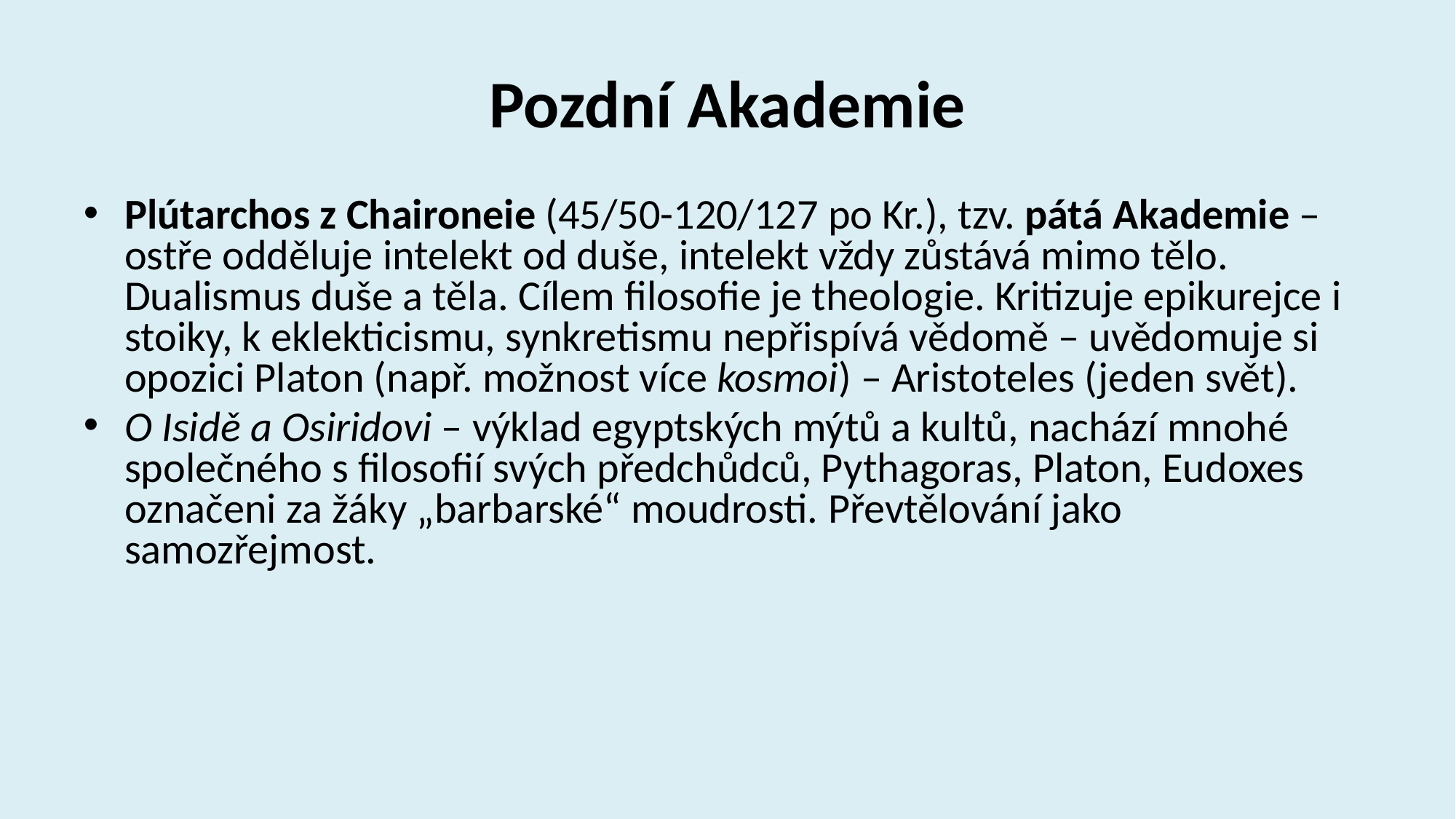

# Pozdní Akademie
Plútarchos z Chaironeie (45/50-120/127 po Kr.), tzv. pátá Akademie – ostře odděluje intelekt od duše, intelekt vždy zůstává mimo tělo. Dualismus duše a těla. Cílem filosofie je theologie. Kritizuje epikurejce i stoiky, k eklekticismu, synkretismu nepřispívá vědomě – uvědomuje si opozici Platon (např. možnost více kosmoi) – Aristoteles (jeden svět).
O Isidě a Osiridovi – výklad egyptských mýtů a kultů, nachází mnohé společného s filosofií svých předchůdců, Pythagoras, Platon, Eudoxes označeni za žáky „barbarské“ moudrosti. Převtělování jako samozřejmost.